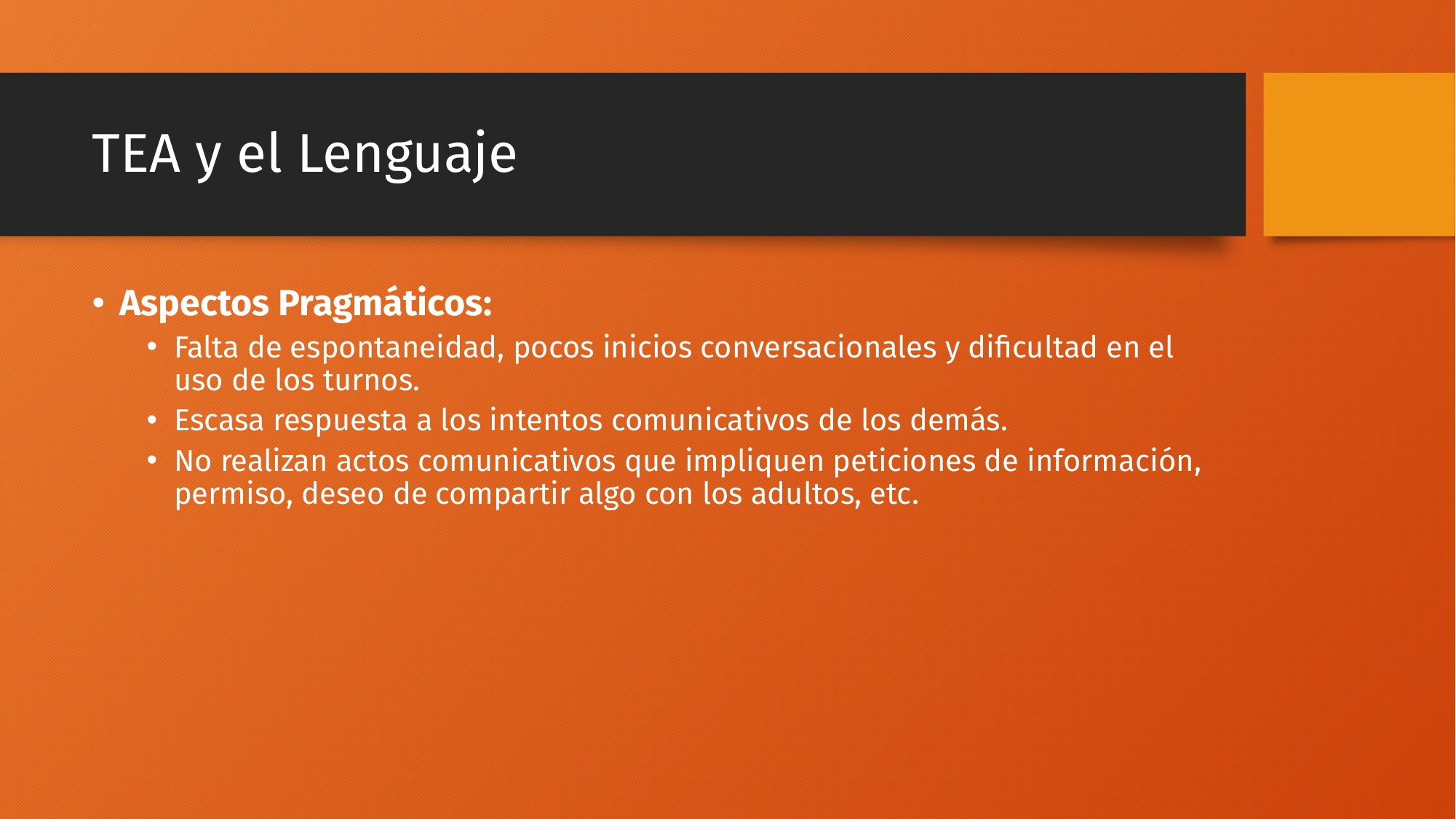

# TEA y el Lenguaje
Aspectos Pragmáticos:
Falta de espontaneidad, pocos inicios conversacionales y dificultad en el uso de los turnos.
Escasa respuesta a los intentos comunicativos de los demás.
No realizan actos comunicativos que impliquen peticiones de información, permiso, deseo de compartir algo con los adultos, etc.